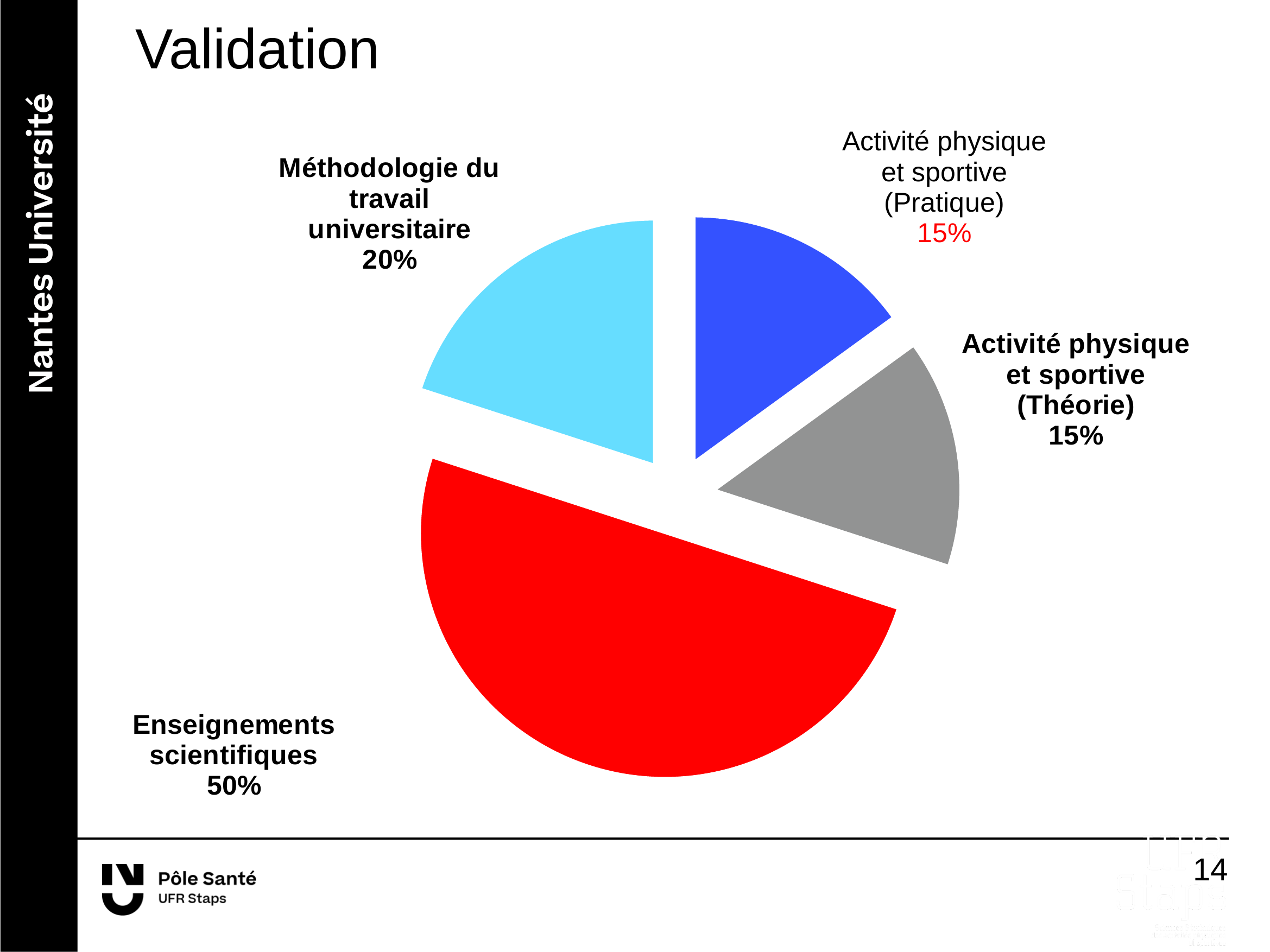

Validation

### Chart

| Category | Ventes |
|---|---|
| Activité physique et sportive (Pratique) | 15.0 |
| Activité physique et sportive (Théorie) | 15.0 |
| Enseignements scientifiques | 50.0 |
| Méthodologie du travail universitaire | 20.0 |
14